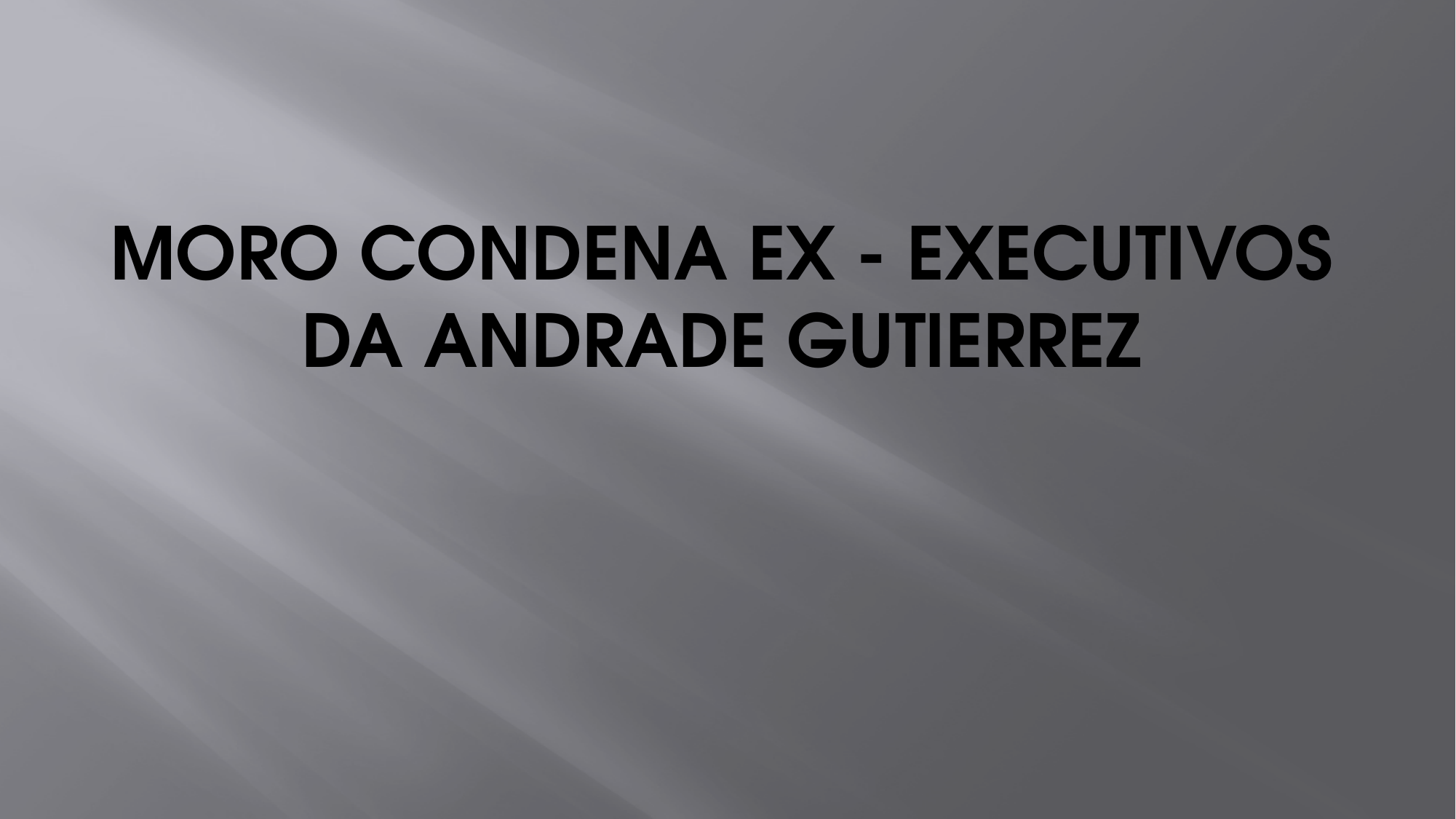

# Moro condena ex - eXecutivos da andrade gutierrez